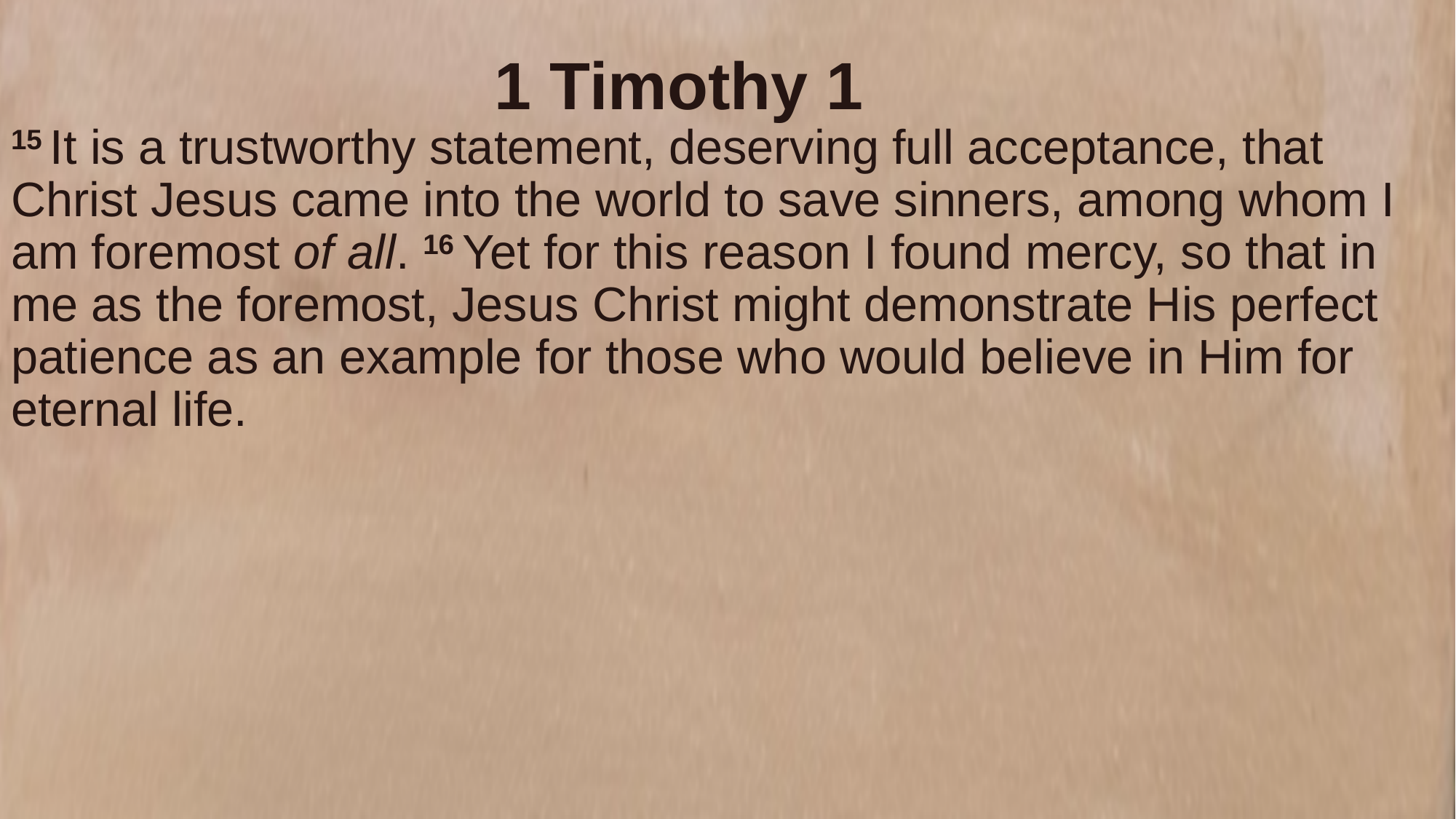

# 1 Timothy 1
15 It is a trustworthy statement, deserving full acceptance, that Christ Jesus came into the world to save sinners, among whom I am foremost of all. 16 Yet for this reason I found mercy, so that in me as the foremost, Jesus Christ might demonstrate His perfect patience as an example for those who would believe in Him for eternal life.